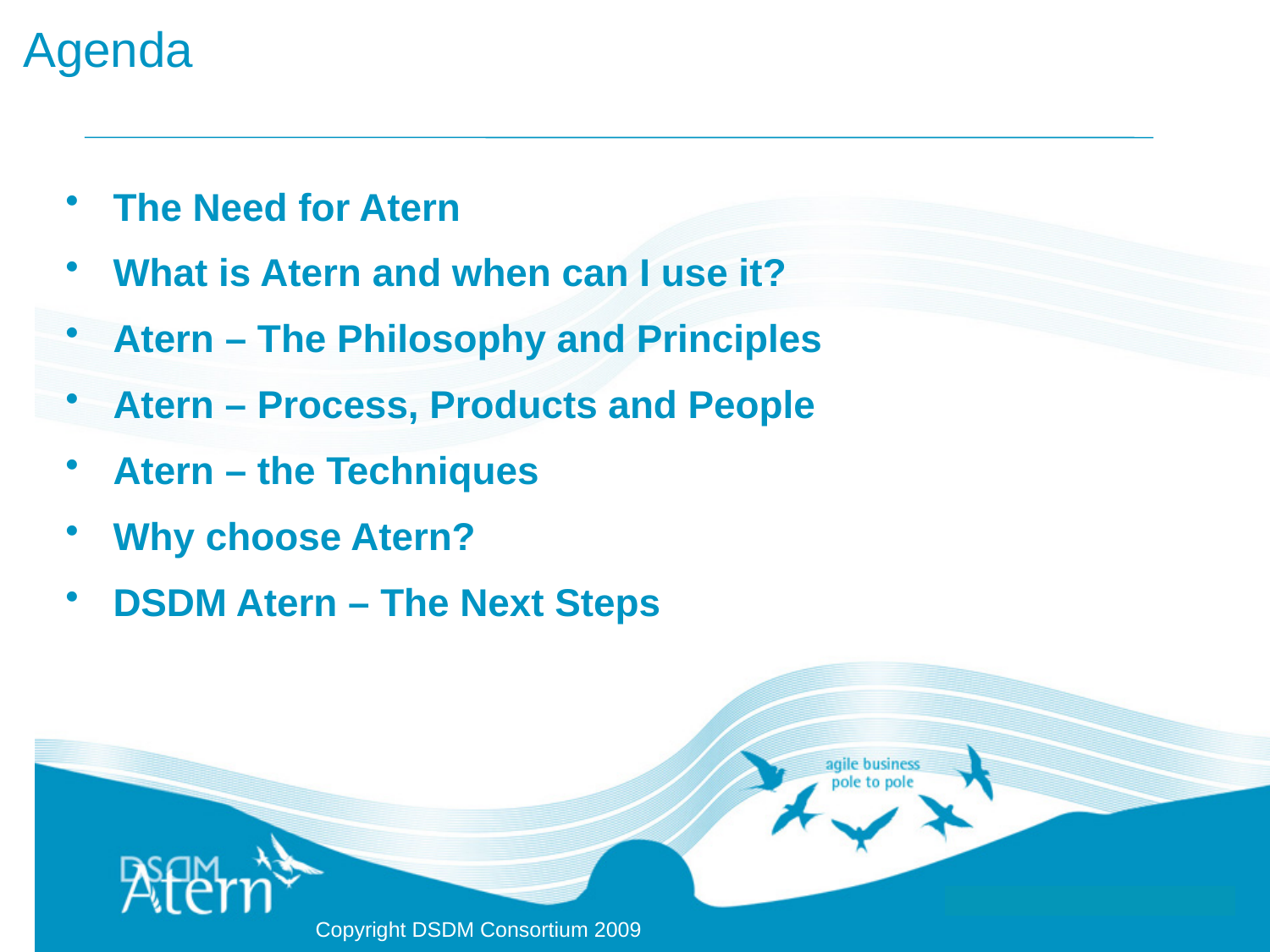

# Agenda
The Need for Atern
What is Atern and when can I use it?
Atern – The Philosophy and Principles
Atern – Process, Products and People
Atern – the Techniques
Why choose Atern?
DSDM Atern – The Next Steps

Copyright DSDM Consortium 2009